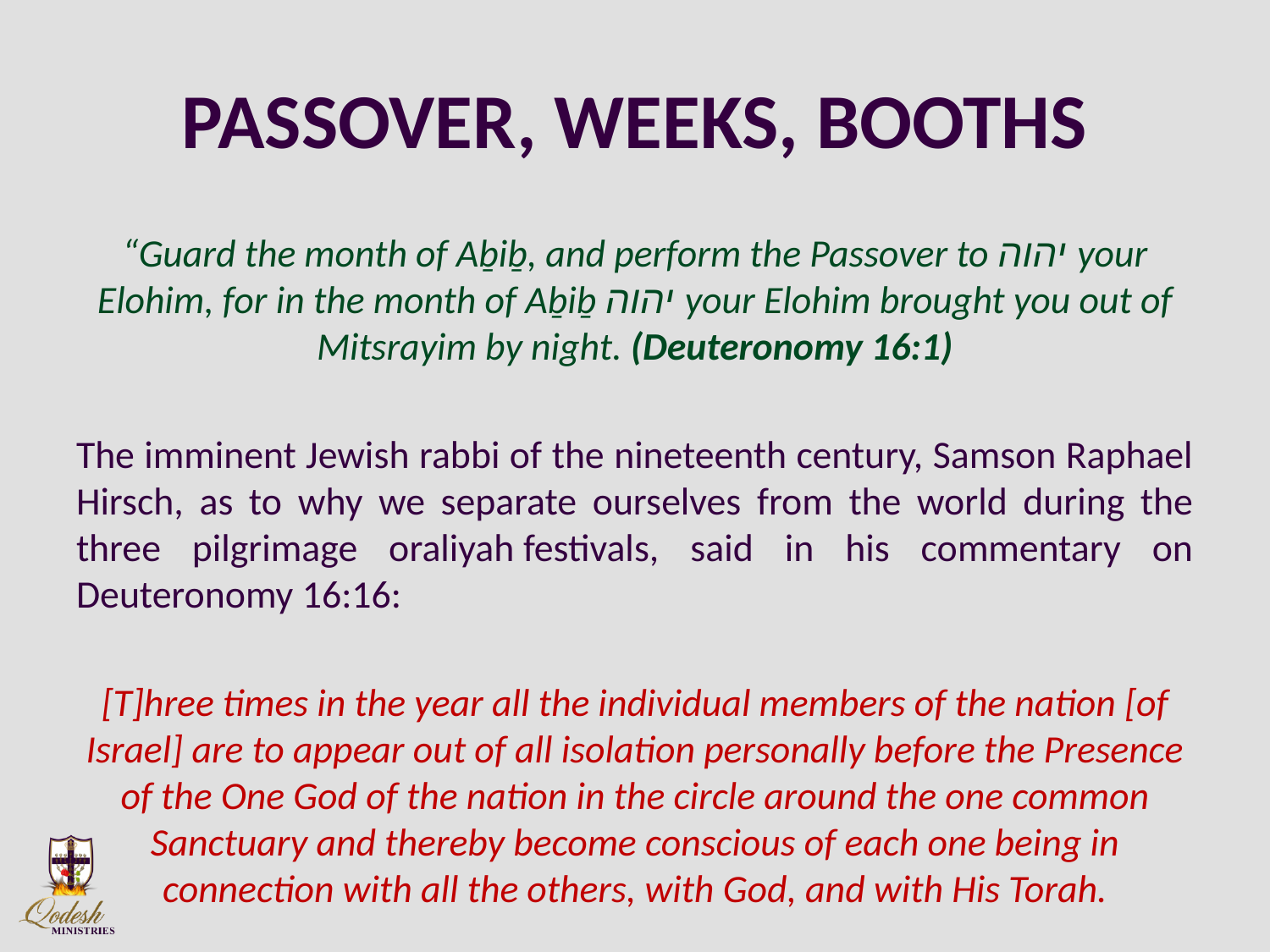

# PASSOVER, WEEKS, BOOTHS
“Guard the month of Aḇiḇ, and perform the Passover to יהוה your Elohim, for in the month of Aḇiḇ יהוה your Elohim brought you out of Mitsrayim by night. (Deuteronomy 16:1)

The imminent Jewish rabbi of the nineteenth century, Samson Raphael Hirsch, as to why we separate ourselves from the world during the three pilgrimage oraliyah festivals, said in his commentary on Deuteronomy 16:16:

[T]hree times in the year all the individual members of the nation [of Israel] are to appear out of all isolation personally before the Presence of the One God of the nation in the circle around the one common Sanctuary and thereby become conscious of each one being in connection with all the others, with God, and with His Torah.